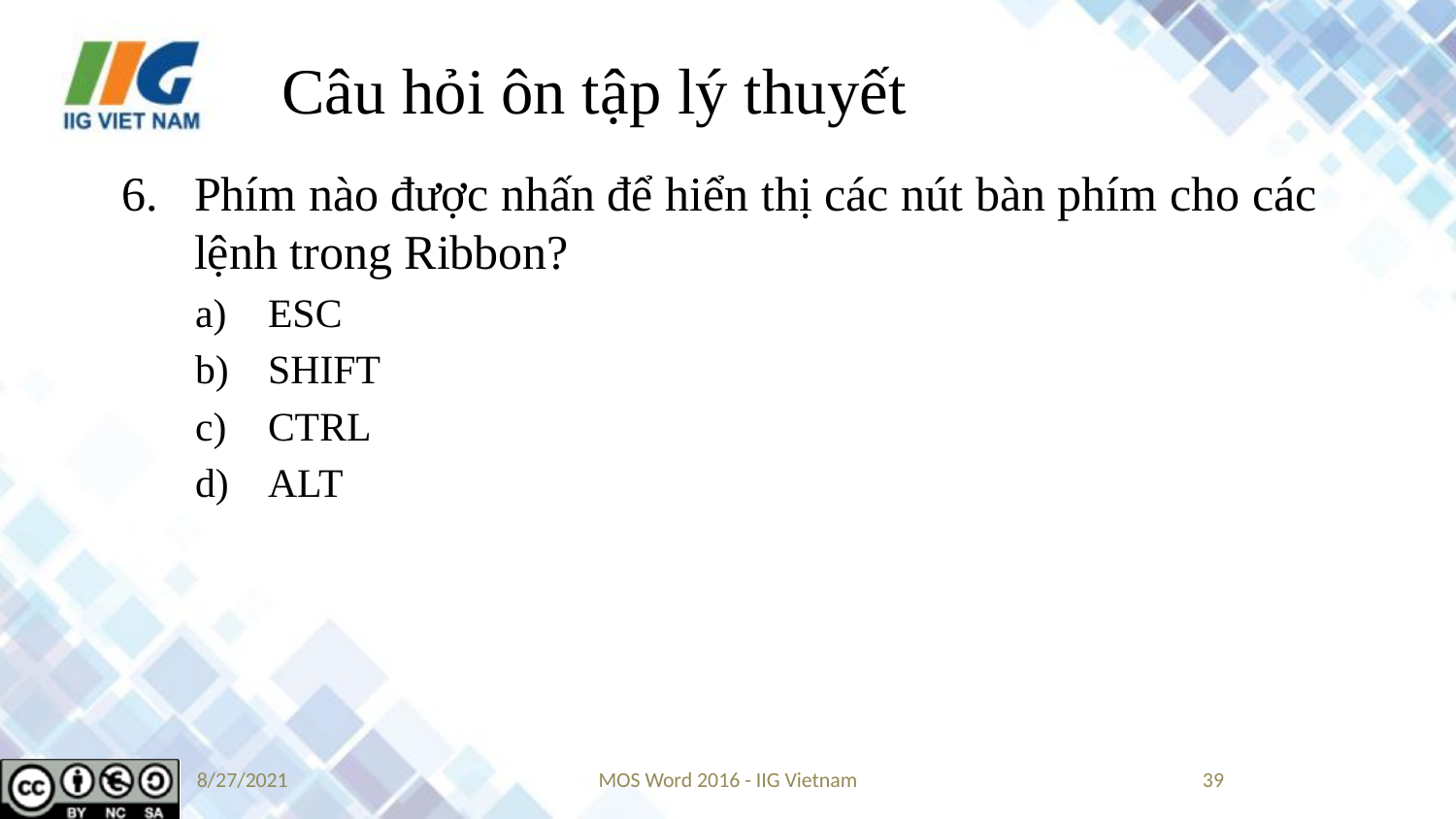

# Câu hỏi ôn tập lý thuyết
Phím nào được nhấn để hiển thị các nút bàn phím cho các lệnh trong Ribbon?
ESC
SHIFT
CTRL
ALT
8/27/2021
MOS Word 2016 - IIG Vietnam
39